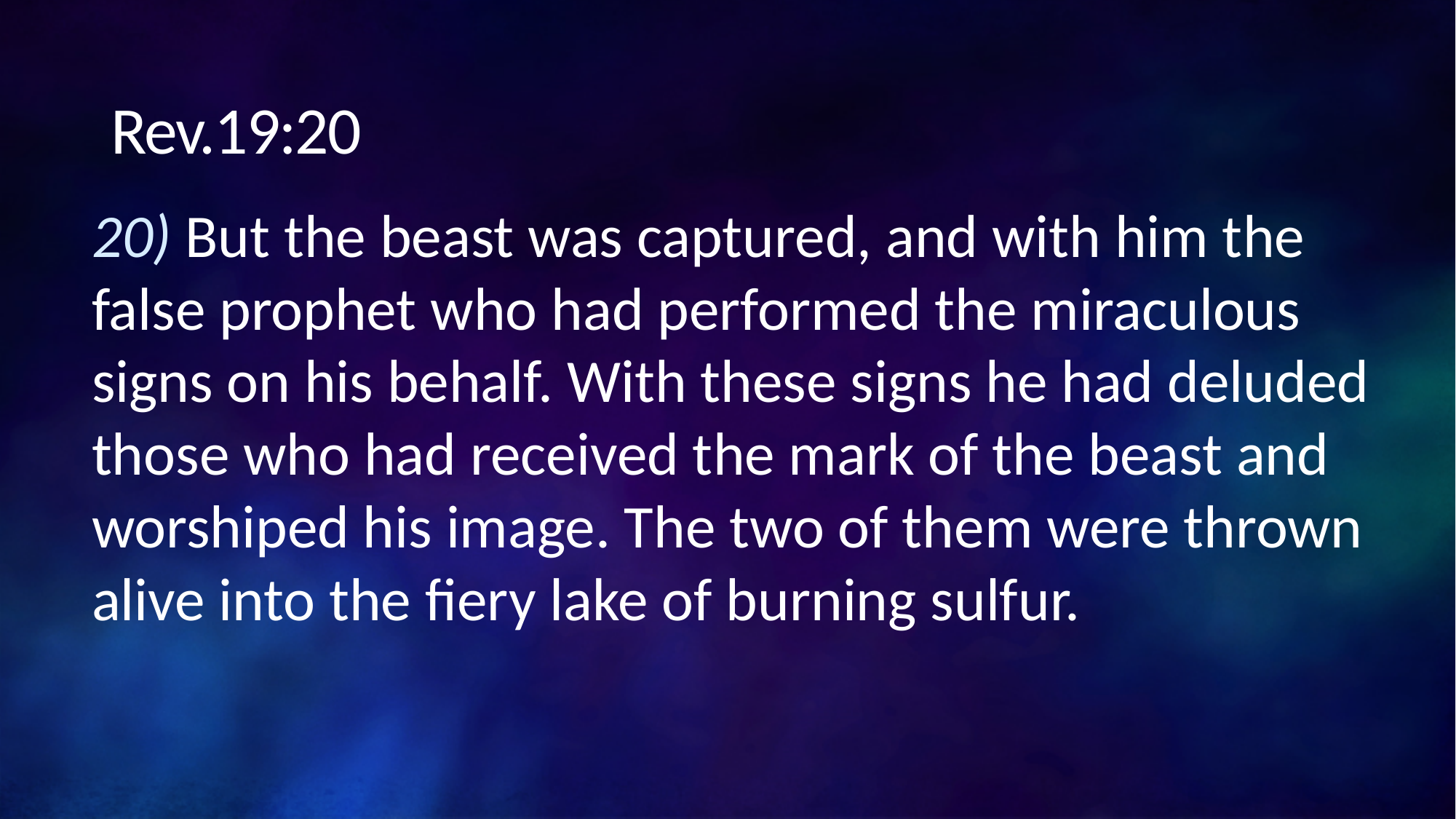

# Rev.19:20
20) But the beast was captured, and with him the false prophet who had performed the miraculous signs on his behalf. With these signs he had deluded those who had received the mark of the beast and worshiped his image. The two of them were thrown alive into the fiery lake of burning sulfur.